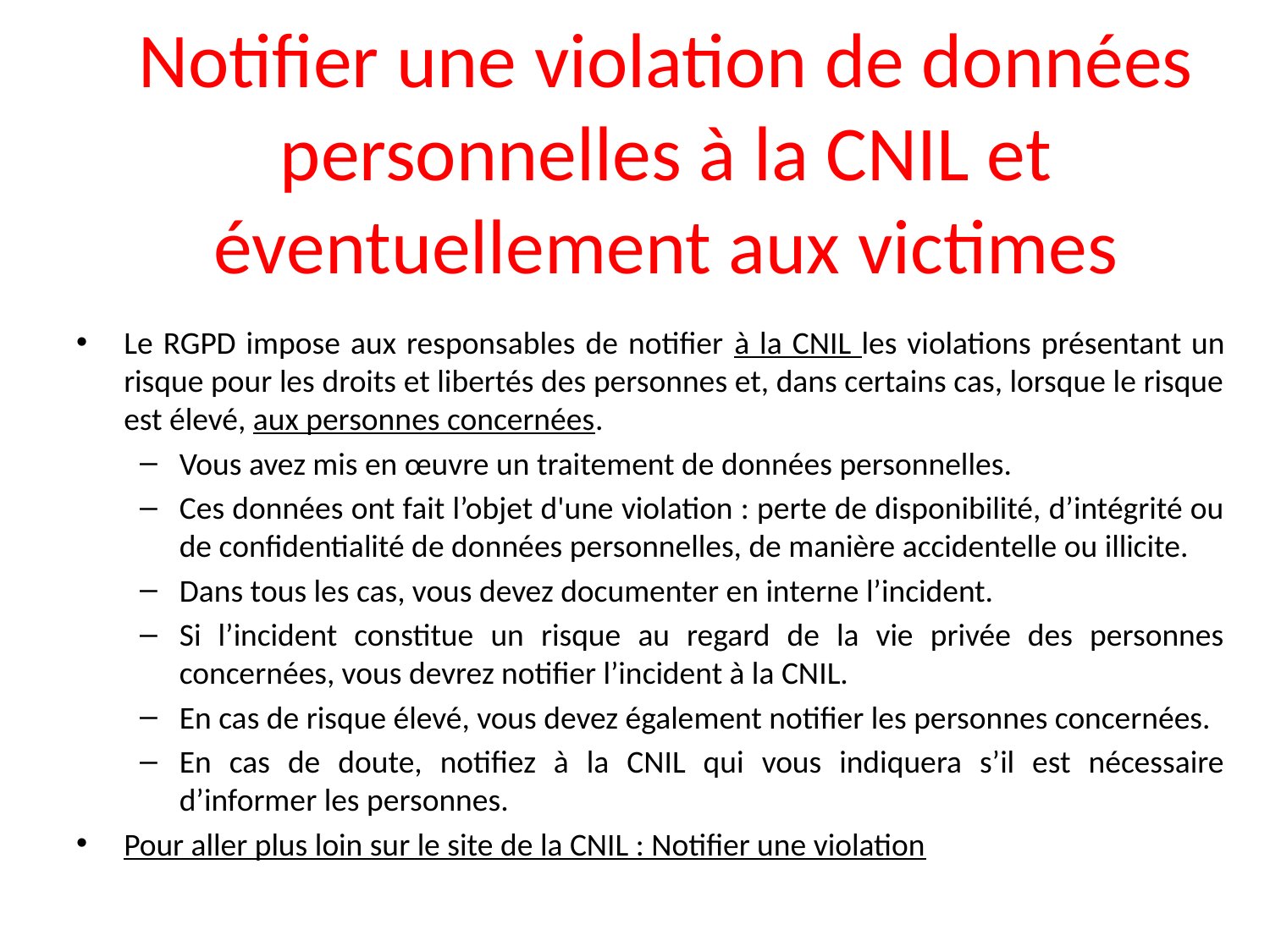

# Notifier une violation de données personnelles à la CNIL et éventuellement aux victimes
Le RGPD impose aux responsables de notifier à la CNIL les violations présentant un risque pour les droits et libertés des personnes et, dans certains cas, lorsque le risque est élevé, aux personnes concernées.
Vous avez mis en œuvre un traitement de données personnelles.
Ces données ont fait l’objet d'une violation : perte de disponibilité, d’intégrité ou de confidentialité de données personnelles, de manière accidentelle ou illicite.
Dans tous les cas, vous devez documenter en interne l’incident.
Si l’incident constitue un risque au regard de la vie privée des personnes concernées, vous devrez notifier l’incident à la CNIL.
En cas de risque élevé, vous devez également notifier les personnes concernées.
En cas de doute, notifiez à la CNIL qui vous indiquera s’il est nécessaire d’informer les personnes.
Pour aller plus loin sur le site de la CNIL : Notifier une violation